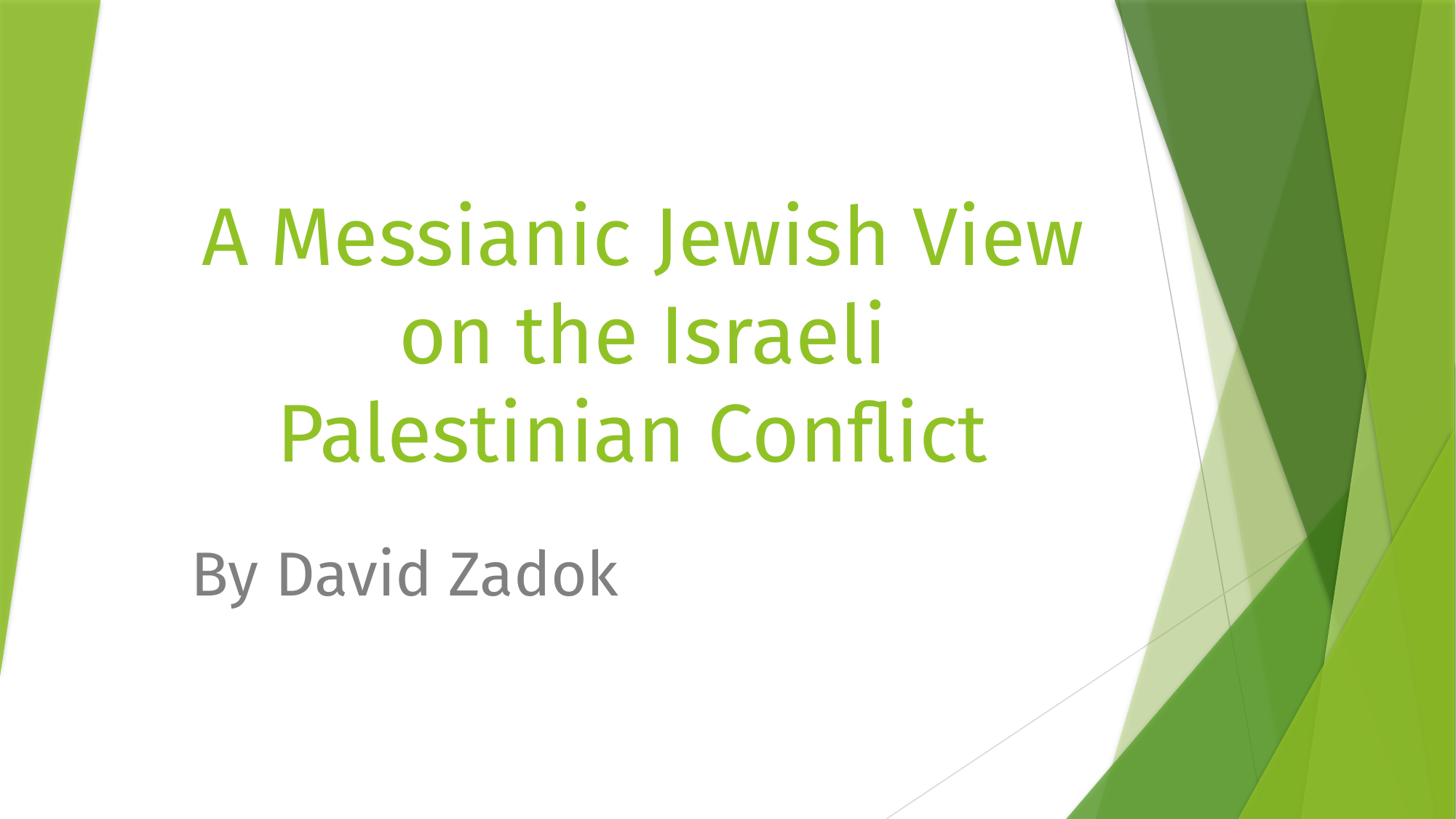

# A Messianic Jewish View on the Israeli Palestinian Conflict

By David Zadok